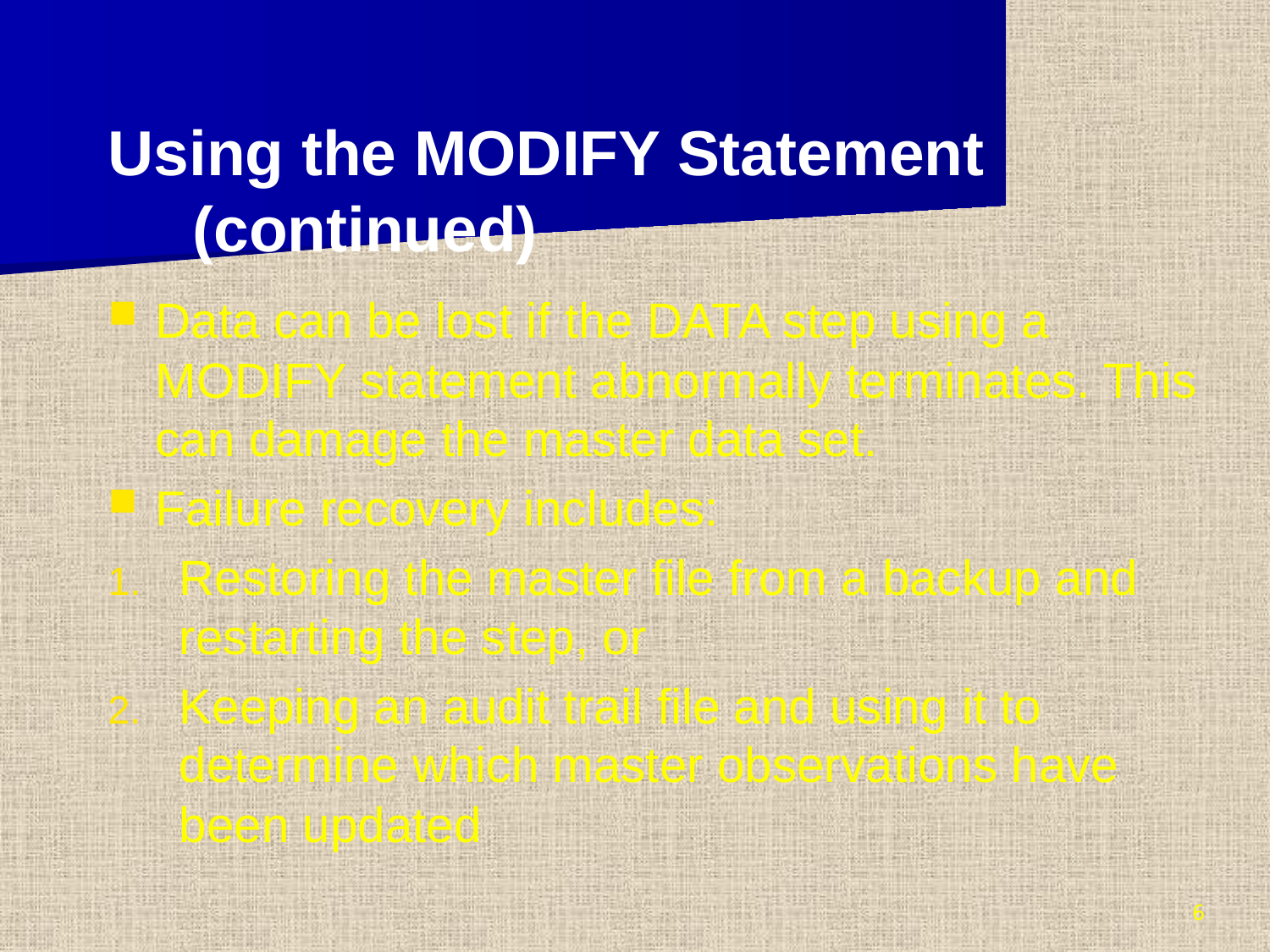

Using the MODIFY Statement (continued)

Data can be lost if the DATA step using a MODIFY statement abnormally terminates. This can damage the master data set.
Failure recovery includes:
Restoring the master file from a backup and restarting the step, or
Keeping an audit trail file and using it to determine which master observations have been updated
6